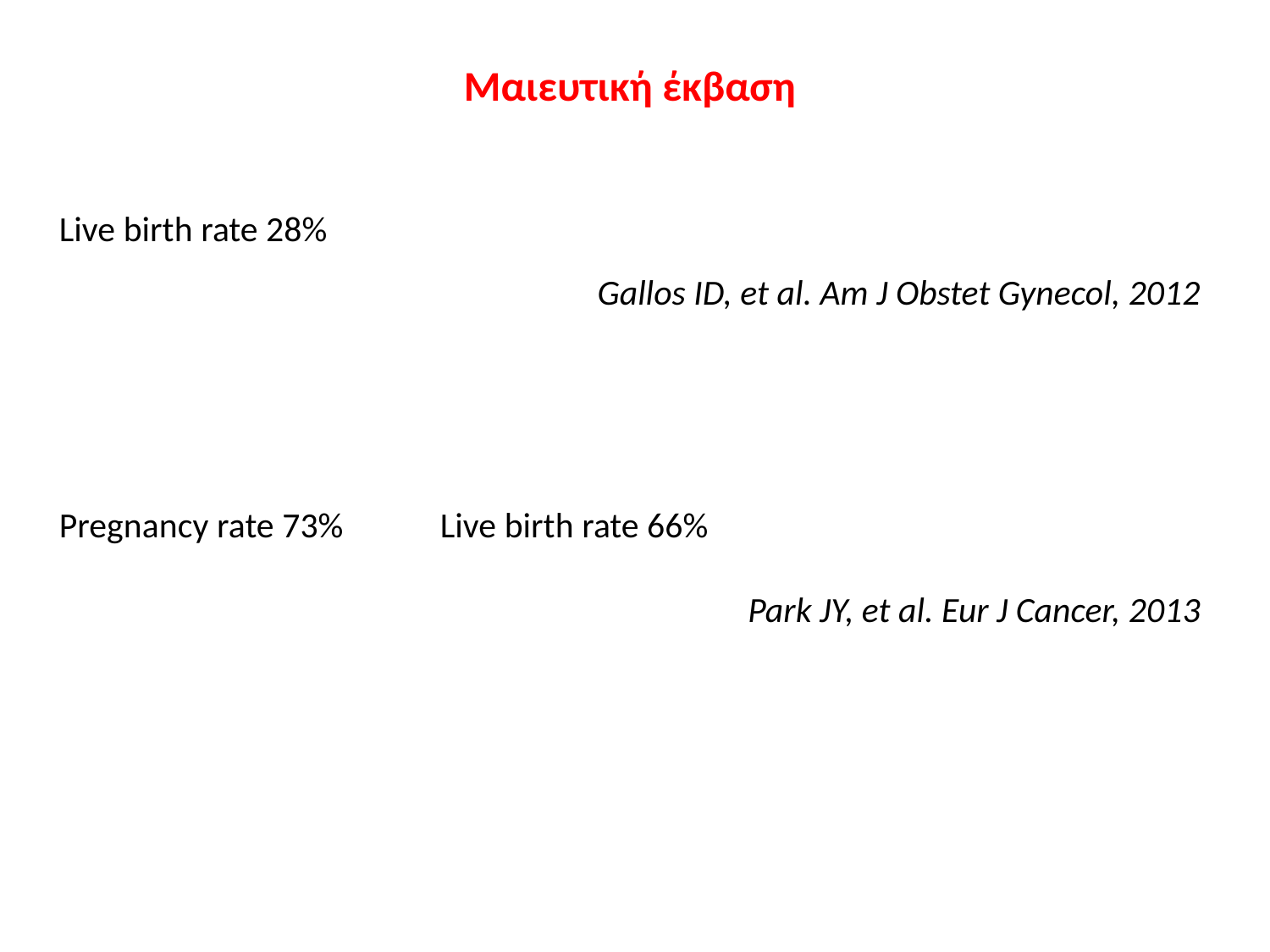

Μαιευτική έκβαση

Live birth rate 28%
Gallos ID, et al. Am J Obstet Gynecol, 2012

Pregnancy rate 73%	Live birth rate 66%
Park JY, et al. Eur J Cancer, 2013